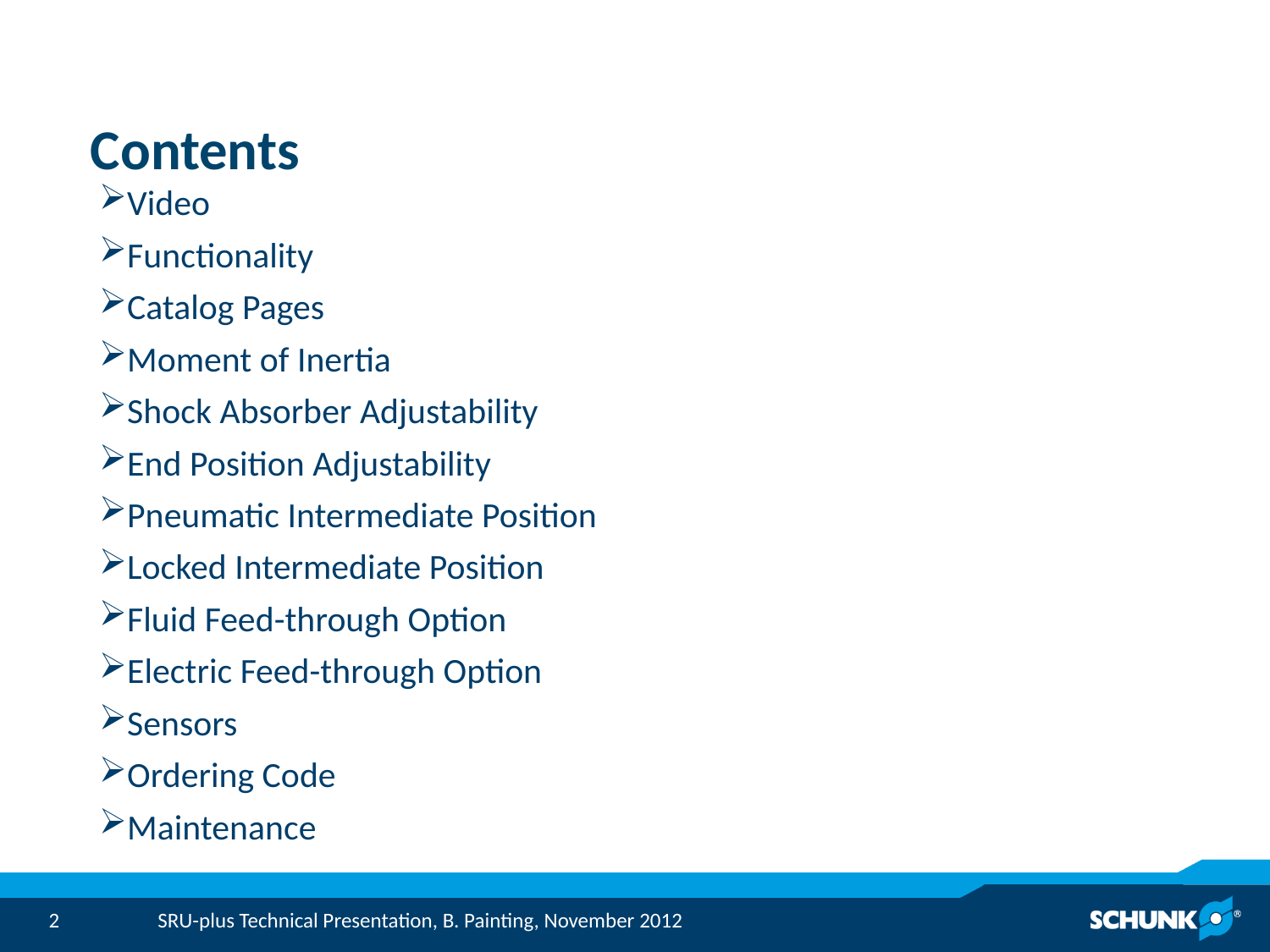

# Contents
Video
Functionality
Catalog Pages
Moment of Inertia
Shock Absorber Adjustability
End Position Adjustability
Pneumatic Intermediate Position
Locked Intermediate Position
Fluid Feed-through Option
Electric Feed-through Option
Sensors
Ordering Code
Maintenance

SRU-plus Technical Presentation, B. Painting, November 2012
2